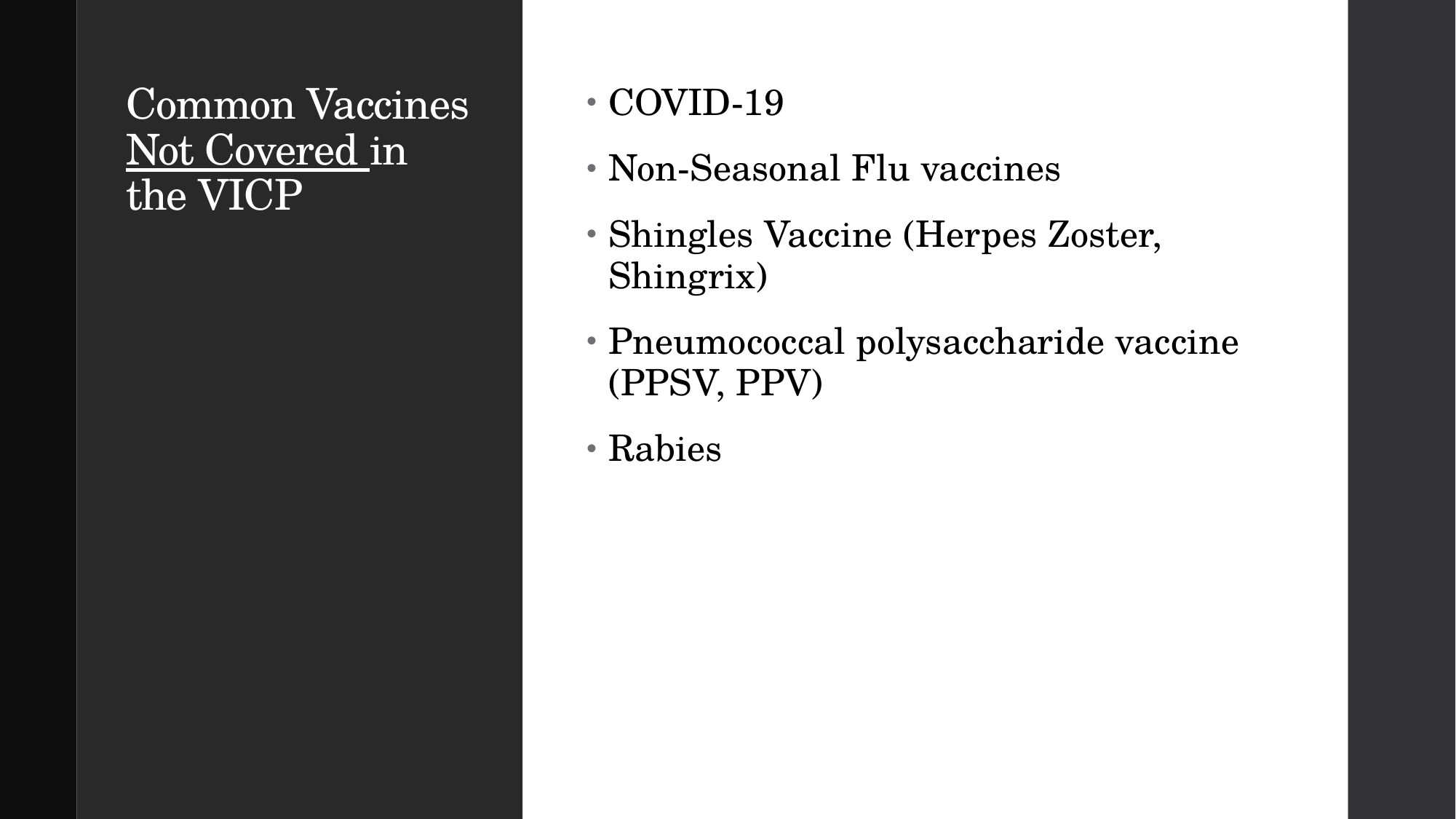

# Common Vaccines Not Covered in the VICP
COVID-19
Non-Seasonal Flu vaccines
Shingles Vaccine (Herpes Zoster, Shingrix)
Pneumococcal polysaccharide vaccine (PPSV, PPV)
Rabies